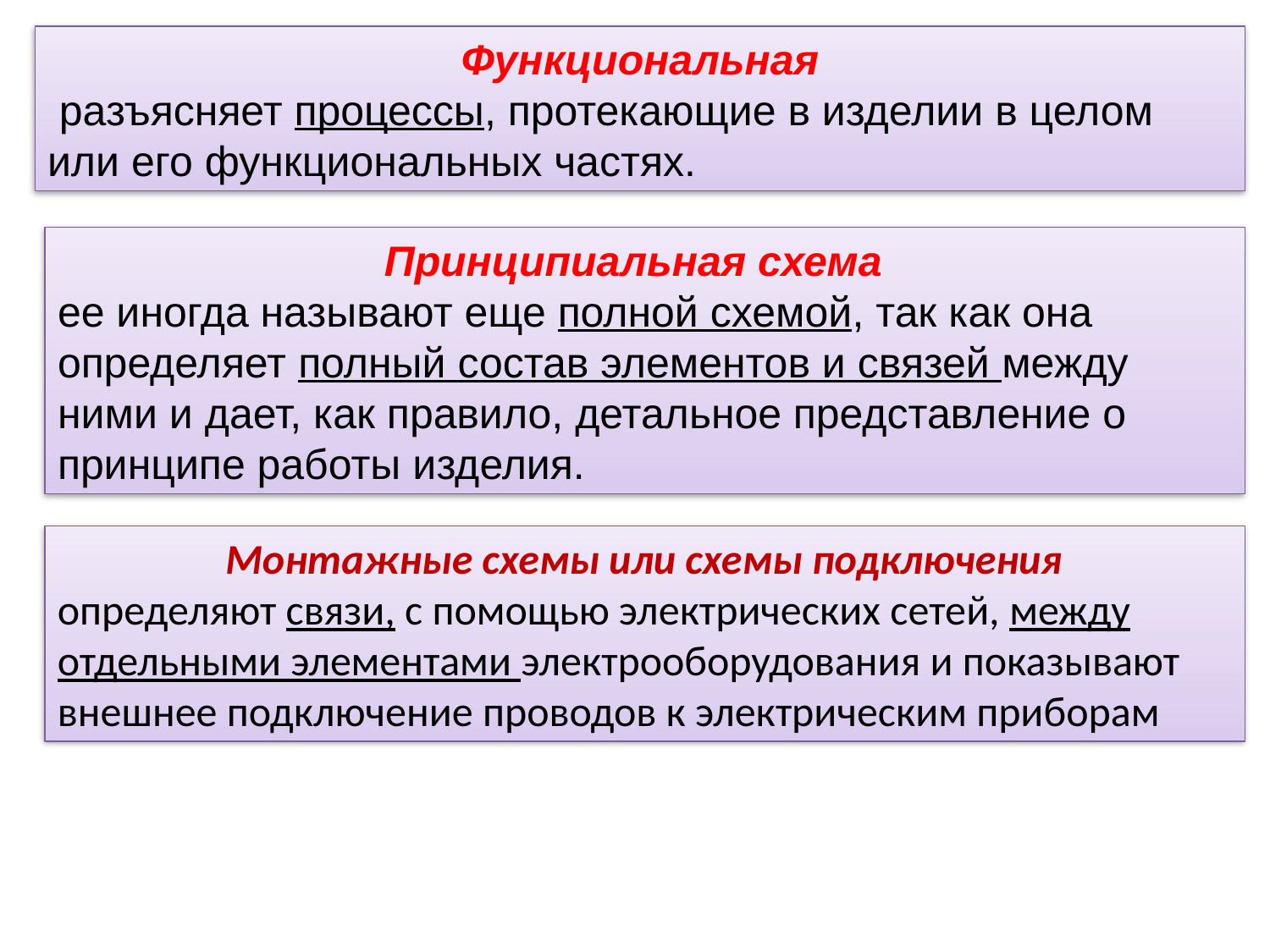

Функциональная
 разъясняет процессы, протекающие в изделии в целом или его функциональных частях.
Принципиальная схема
ее иногда называют еще полной схемой, так как она определяет полный состав элементов и связей между ними и дает, как правило, детальное представление о принципе работы изделия.
 Монтажные схемы или схемы подключения
определяют связи, с помощью электрических сетей, между отдельными элементами электрооборудования и показывают внешнее подключение проводов к электрическим приборам